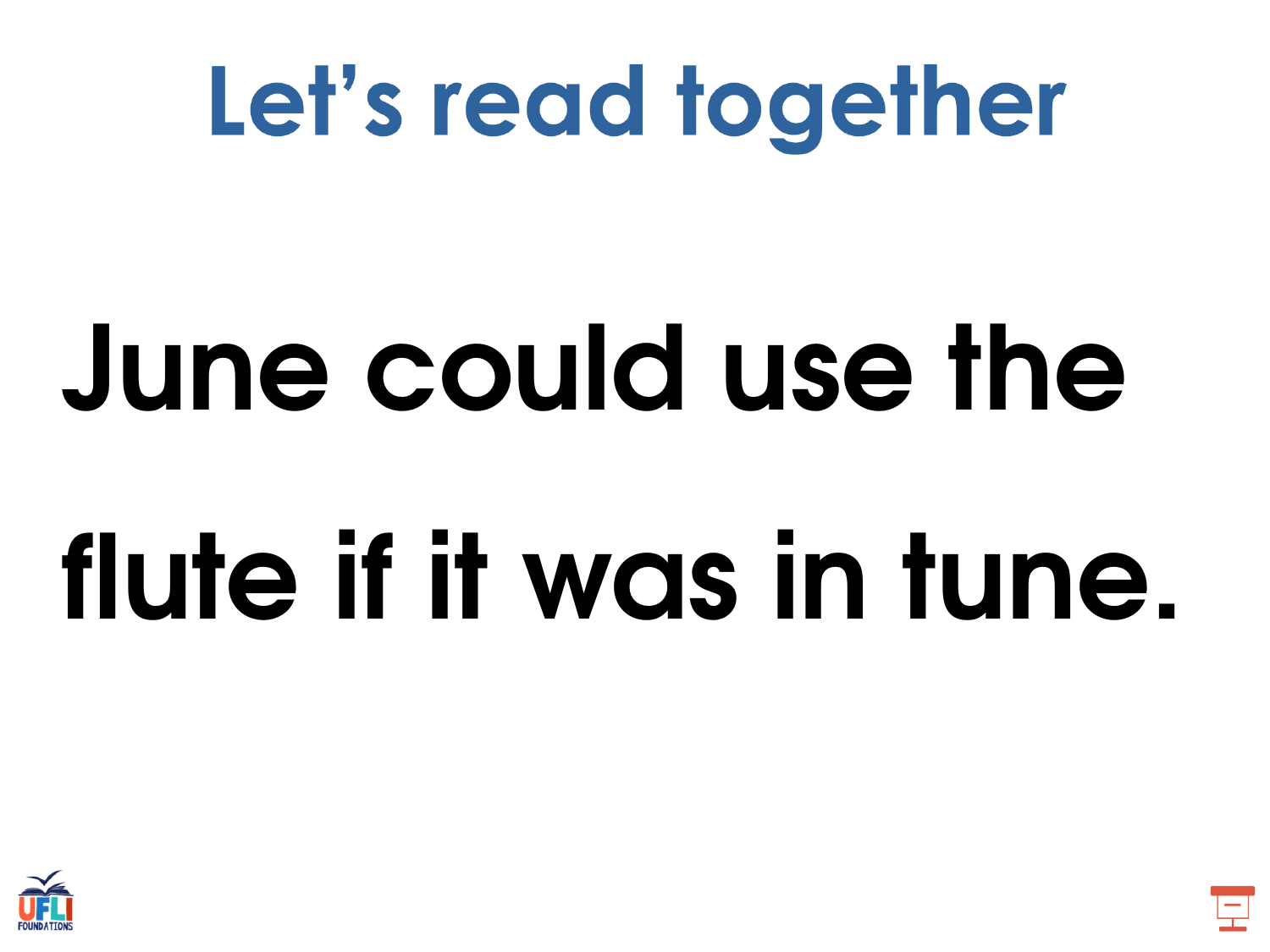

June could use the flute if it was in tune.